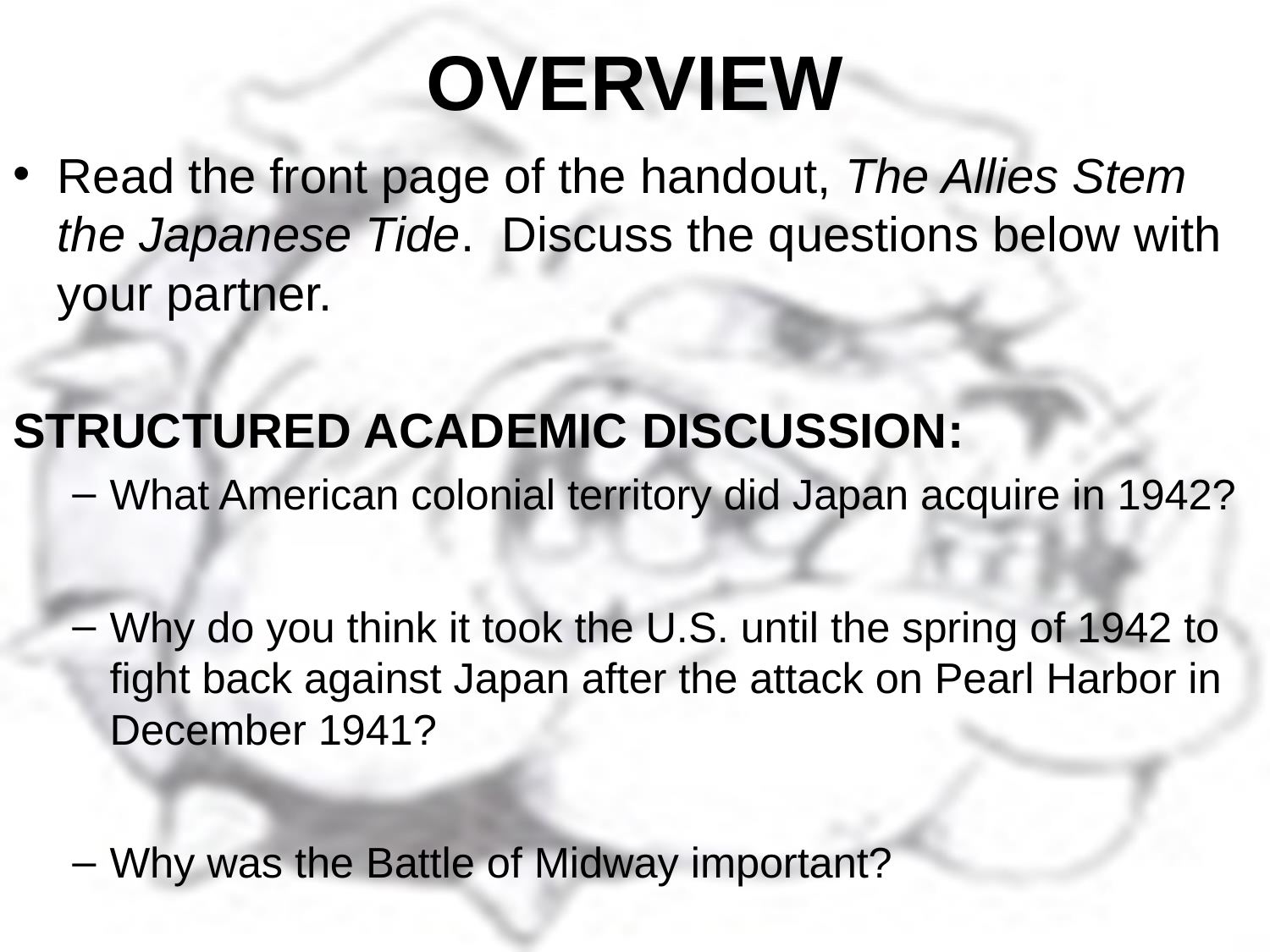

# OVERVIEW
Read the front page of the handout, The Allies Stem the Japanese Tide.  Discuss the questions below with your partner.

STRUCTURED ACADEMIC DISCUSSION:
What American colonial territory did Japan acquire in 1942?

Why do you think it took the U.S. until the spring of 1942 to fight back against Japan after the attack on Pearl Harbor in December 1941?

Why was the Battle of Midway important?